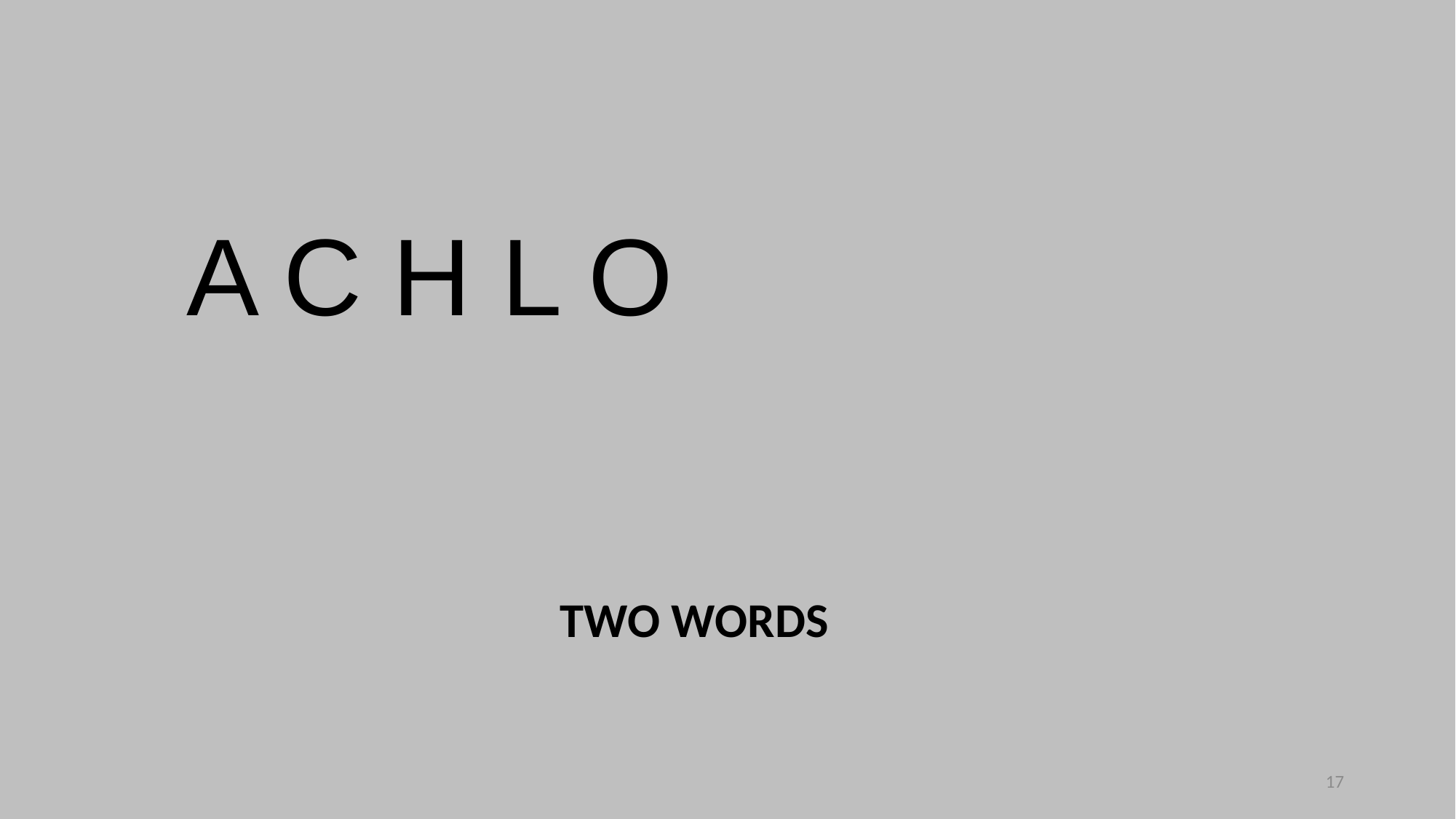

A C H L O
TWO WORDS
17